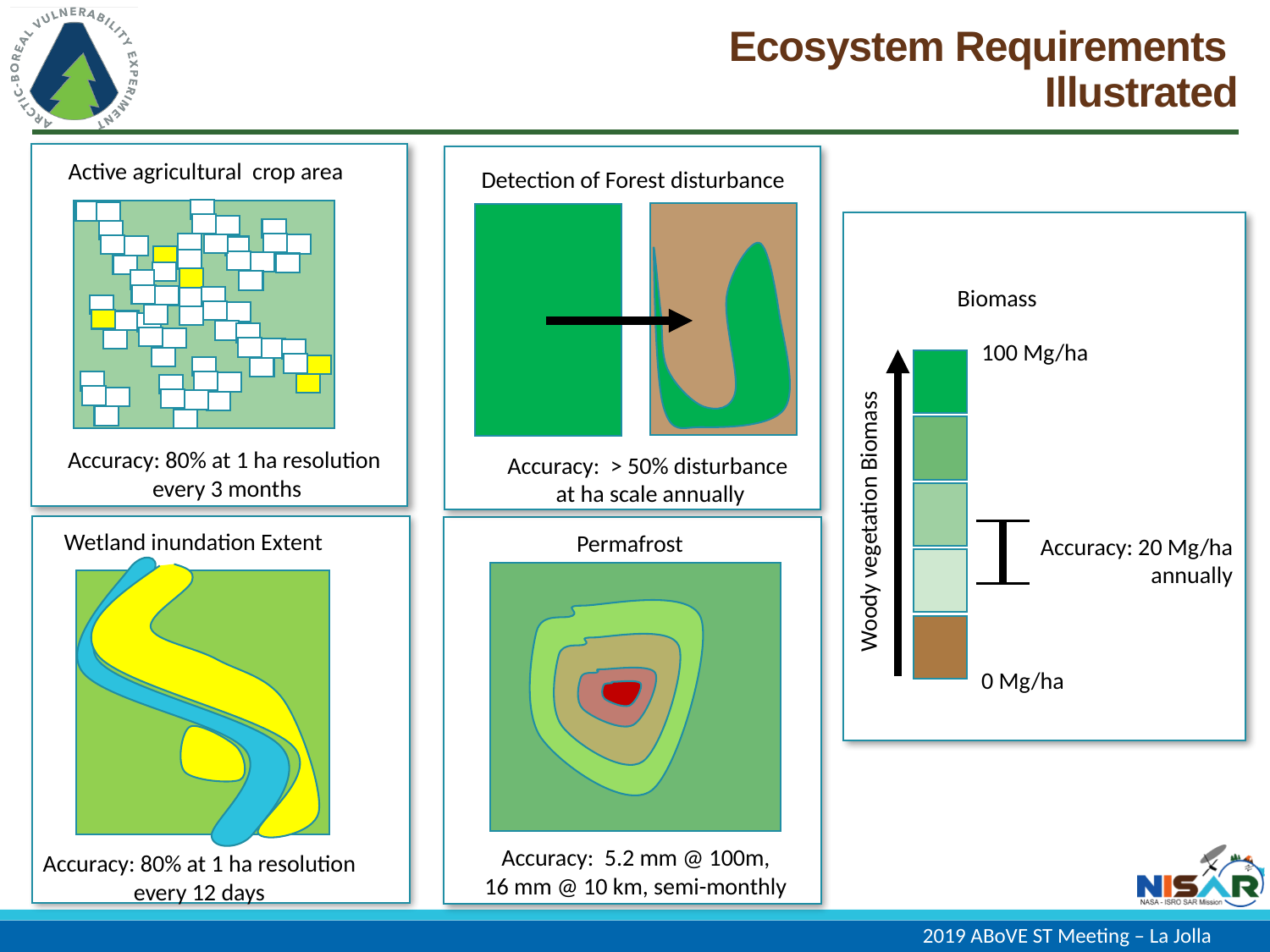

# Ecosystem Requirements Illustrated

Active agricultural  crop area

Accuracy: 80% at 1 ha resolution
every 3 months
Detection of Forest disturbance

Accuracy:  > 50% disturbance
 at ha scale annually

Biomass
100 Mg/ha

Woody vegetation Biomass
Accuracy: 20 Mg/ha
annually

0 Mg/ha

Wetland inundation Extent

Accuracy: 80% at 1 ha resolution every 12 days
Permafrost

Accuracy:  5.2 mm @ 100m,
16 mm @ 10 km, semi-monthly